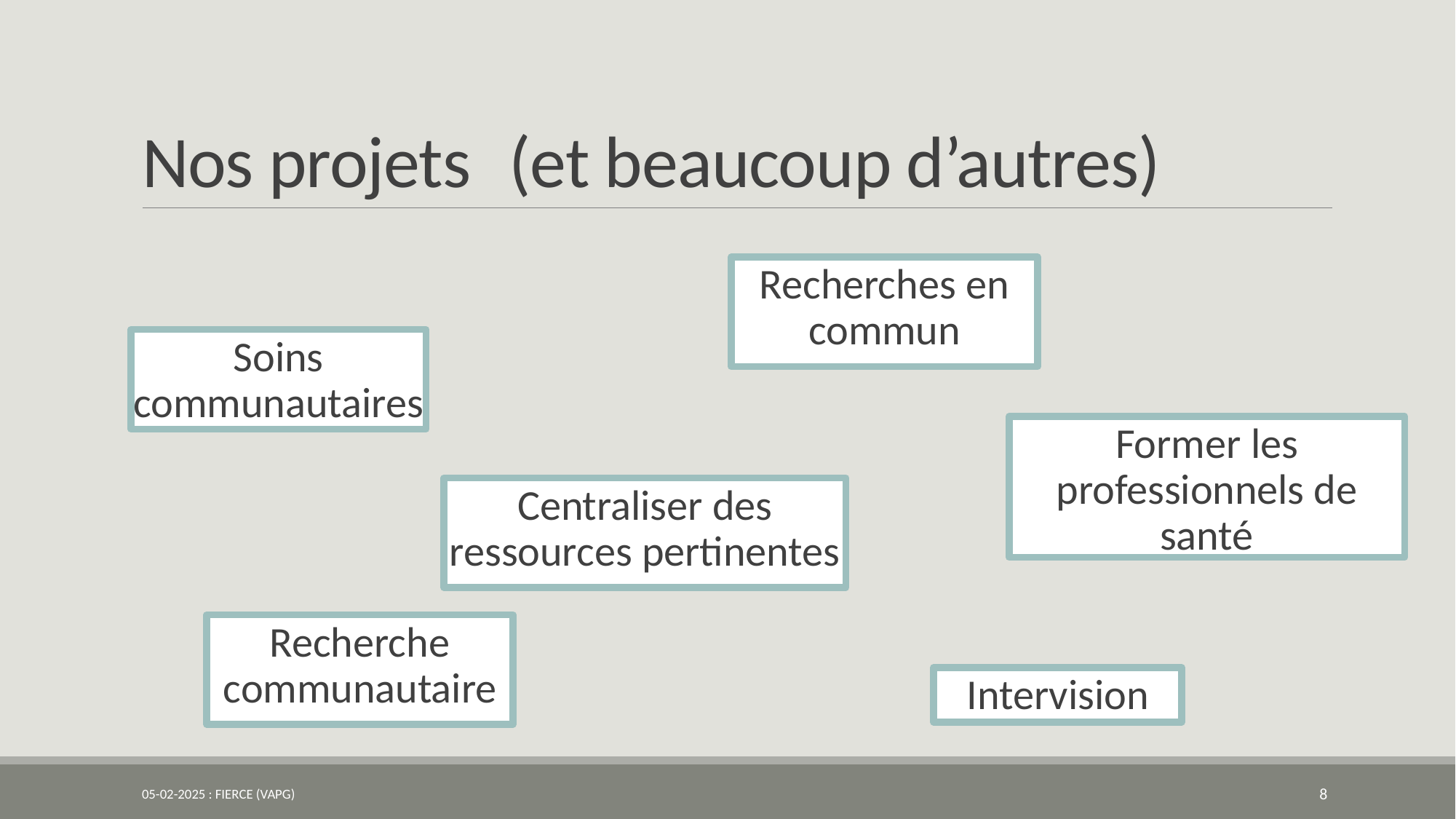

(et beaucoup d’autres)
# Nos projets
Recherches en commun
Soins communautaires
Former les professionnels de santé
Centraliser des ressources pertinentes
Recherche communautaire
Intervision
05-02-2025 : FIERCE (VAPG)
8